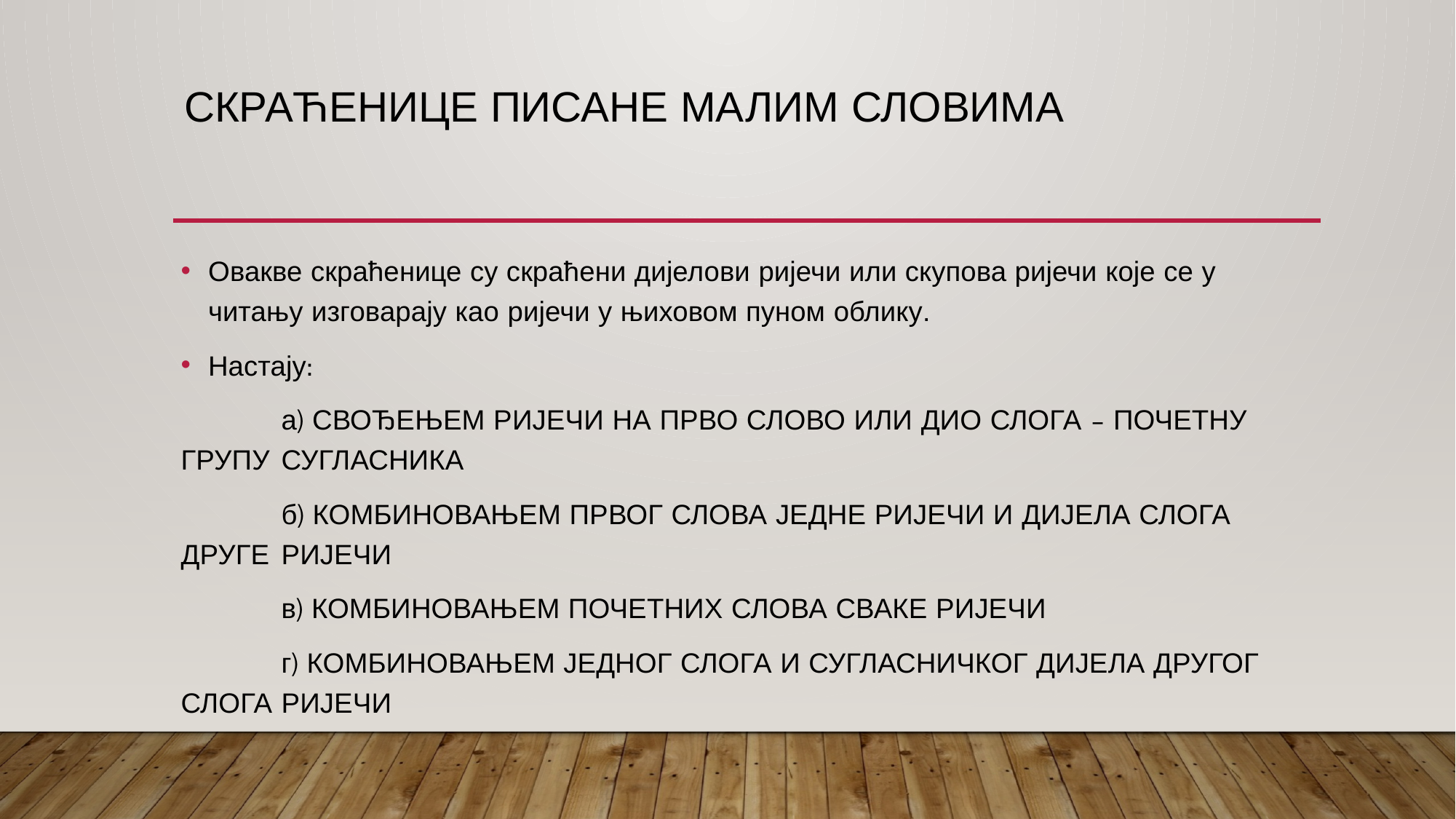

# СКРАЋЕНИЦЕ ПИСАНЕ МАЛИМ СЛОВИМА
Овакве скраћенице су скраћени дијелови ријечи или скупова ријечи које се у читању изговарају као ријечи у њиховом пуном облику.
Настају:
	а) СВОЂЕЊЕМ РИЈЕЧИ НА ПРВО СЛОВО ИЛИ ДИО СЛОГА – ПОЧЕТНУ ГРУПУ 	СУГЛАСНИКА
	б) КОМБИНОВАЊЕМ ПРВОГ СЛОВА ЈЕДНЕ РИЈЕЧИ И ДИЈЕЛА СЛОГА ДРУГЕ 	РИЈЕЧИ
	в) КОМБИНОВАЊЕМ ПОЧЕТНИХ СЛОВА СВАКЕ РИЈЕЧИ
	г) КОМБИНОВАЊЕМ ЈЕДНОГ СЛОГА И СУГЛАСНИЧКОГ ДИЈЕЛА ДРУГОГ СЛОГА 	РИЈЕЧИ